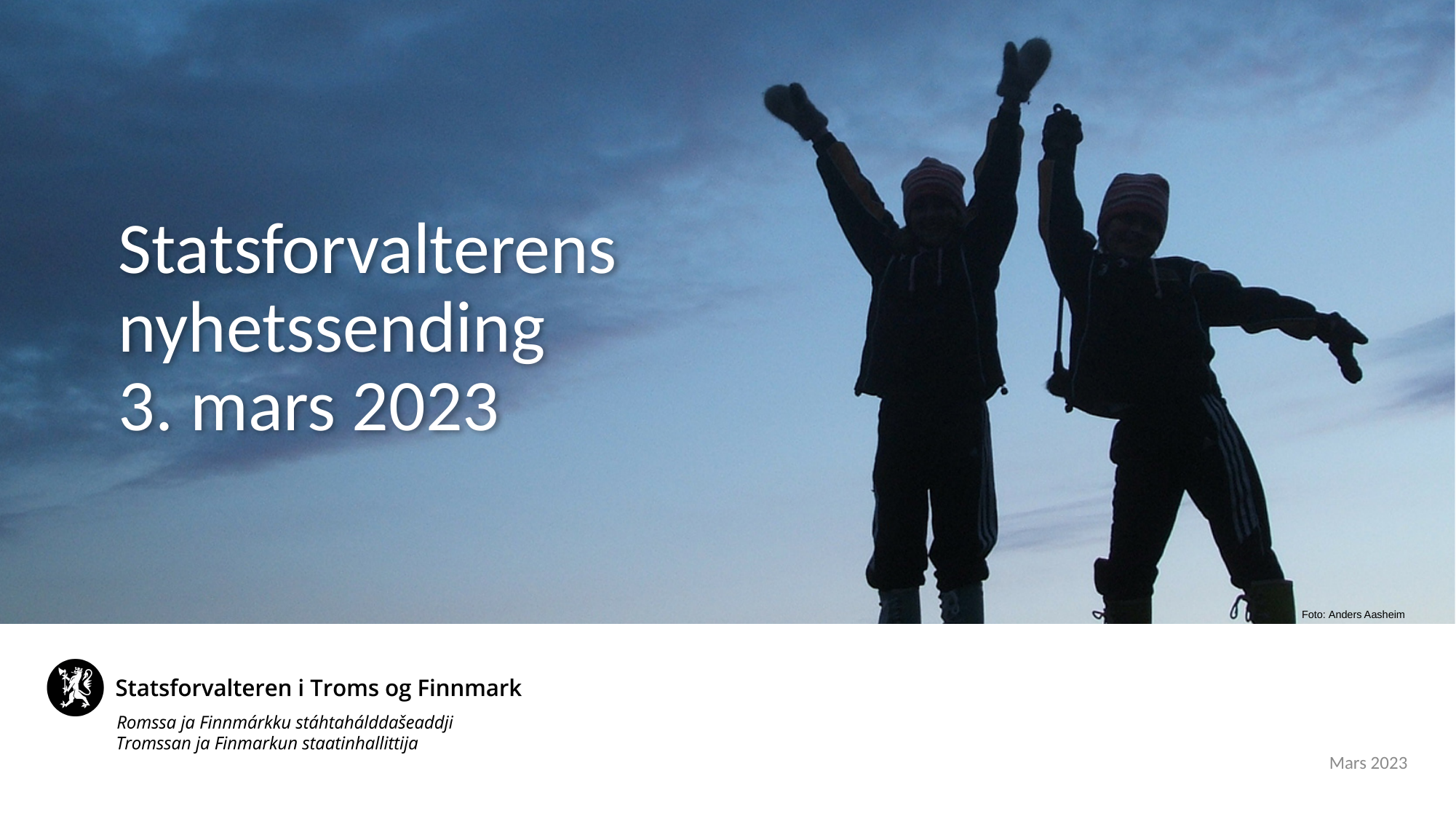

# Statsforvalterens nyhetssending 3. mars 2023
Mars 2023